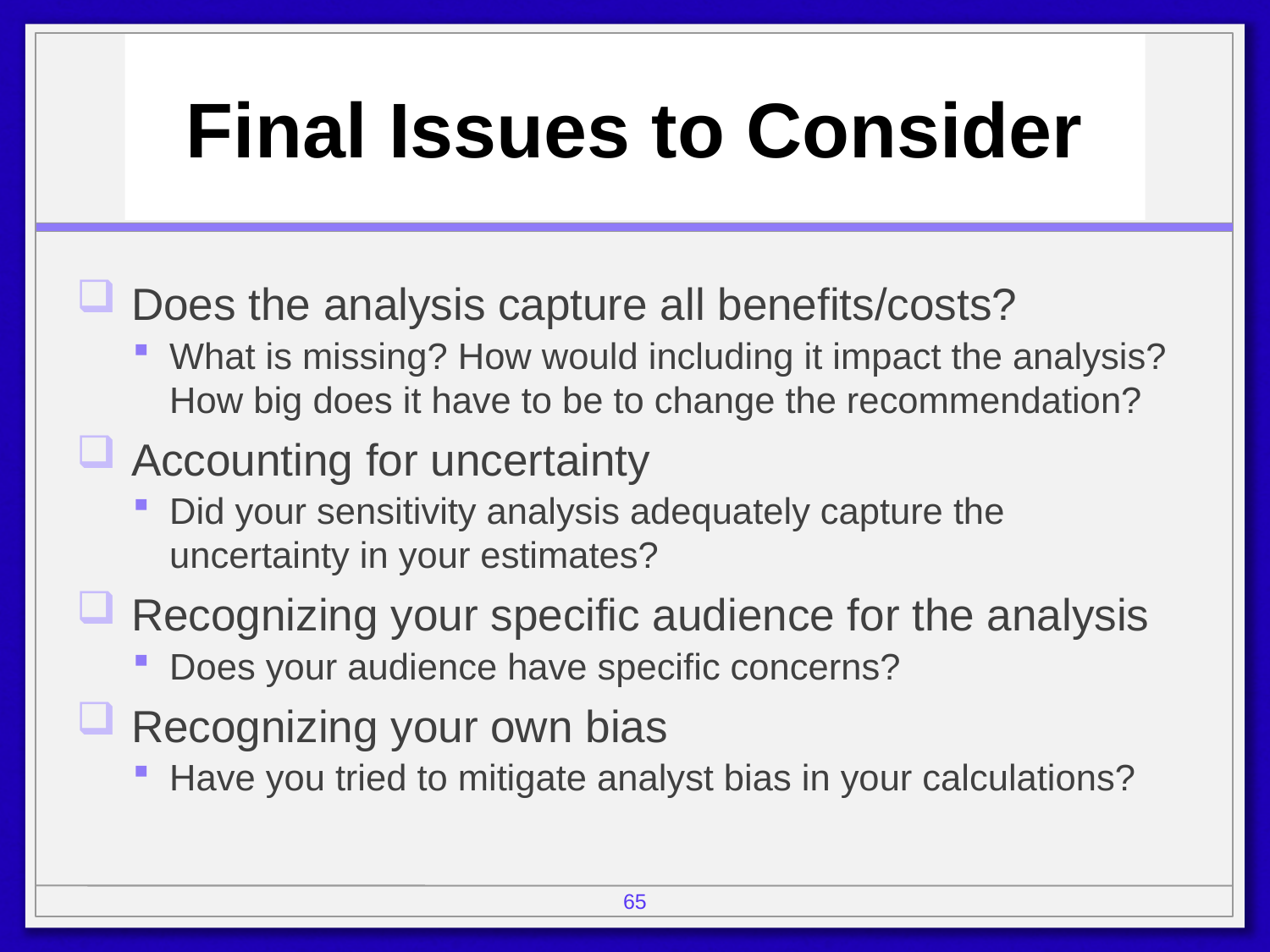

# Final Issues to Consider

Does the analysis capture all benefits/costs?
What is missing? How would including it impact the analysis? How big does it have to be to change the recommendation?
Accounting for uncertainty
Did your sensitivity analysis adequately capture the uncertainty in your estimates?
Recognizing your specific audience for the analysis
Does your audience have specific concerns?
Recognizing your own bias
Have you tried to mitigate analyst bias in your calculations?

65